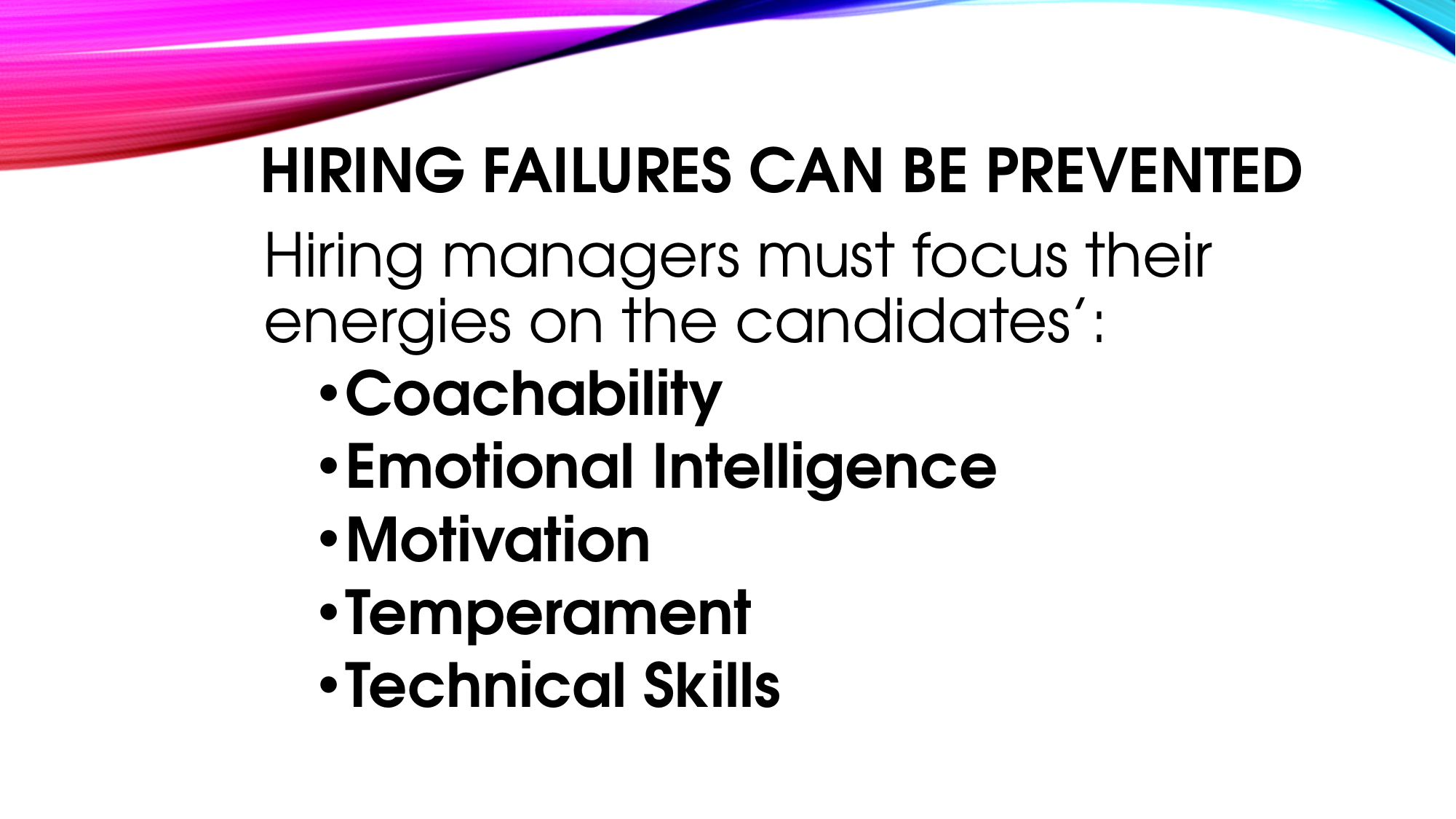

# Hiring failures can be prevented
Hiring managers must focus their energies on the candidates’:
Coachability
Emotional Intelligence
Motivation
Temperament
Technical Skills